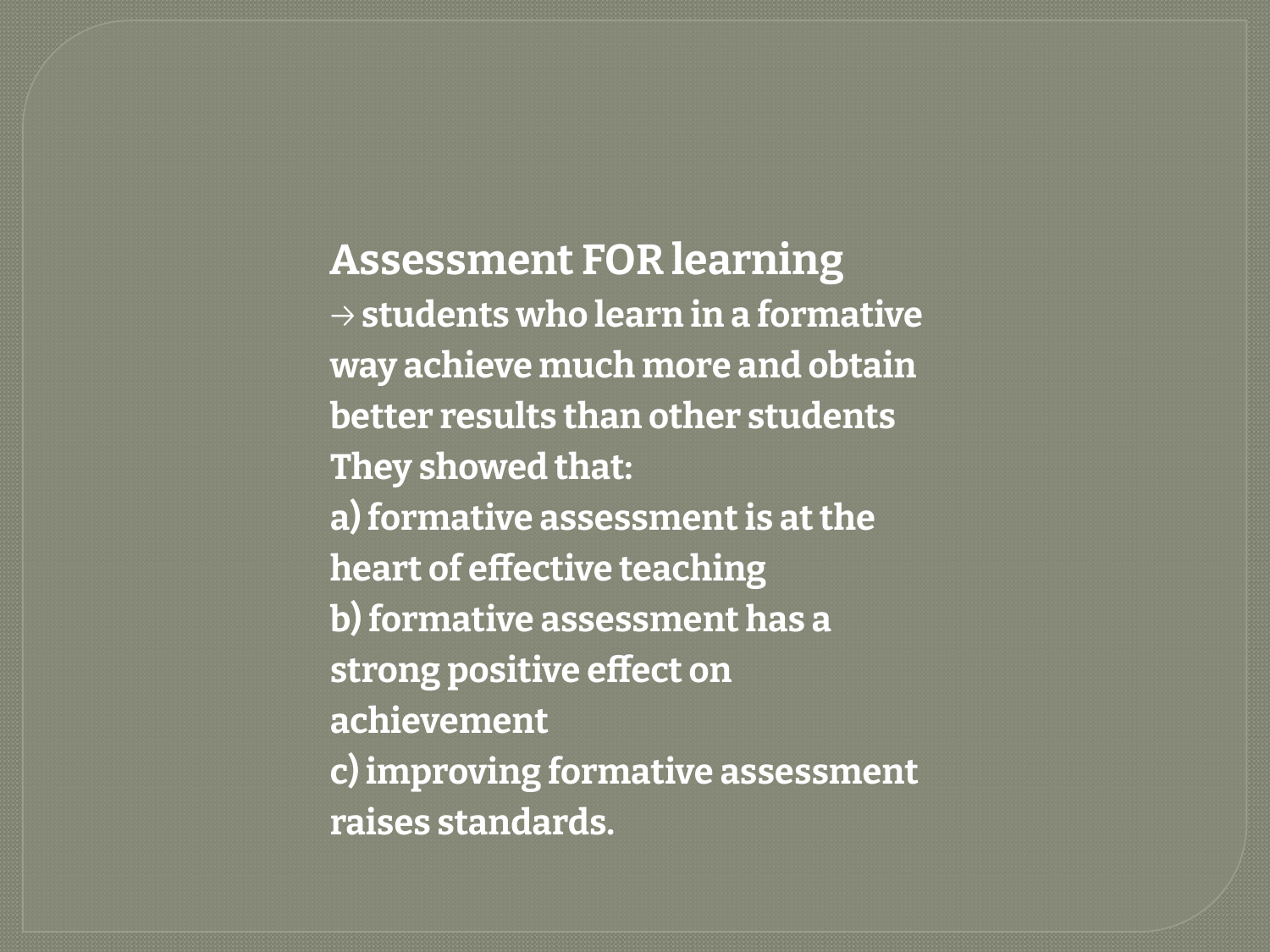

Assessment FOR learning
→ students who learn in a formative way achieve much more and obtain better results than other students
They showed that:
a) formative assessment is at the heart of effective teaching
b) formative assessment has a strong positive effect on achievement
c) improving formative assessment raises standards.